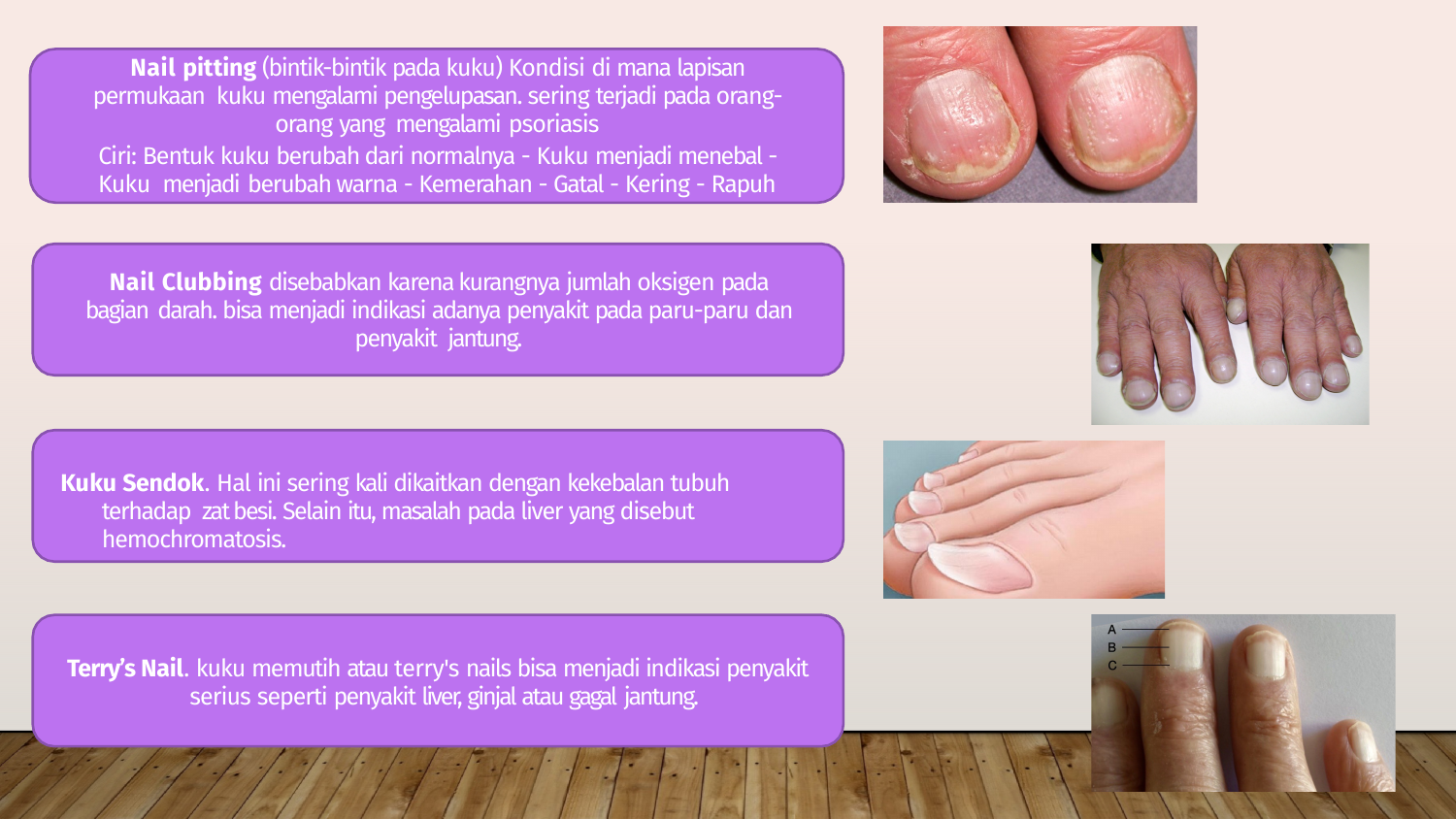

Nail pitting (bintik-bintik pada kuku) Kondisi di mana lapisan permukaan  kuku mengalami pengelupasan. sering terjadi pada orang-orang yang  mengalami psoriasis
Ciri: Bentuk kuku berubah dari normalnya - Kuku menjadi menebal - Kuku  menjadi berubah warna - Kemerahan - Gatal - Kering - Rapuh

Nail Clubbing disebabkan karena kurangnya jumlah oksigen pada bagian  darah. bisa menjadi indikasi adanya penyakit pada paru-paru dan penyakit  jantung.

Kuku Sendok. Hal ini sering kali dikaitkan dengan kekebalan tubuh terhadap  zat besi. Selain itu, masalah pada liver yang disebut hemochromatosis.

Terry’s Nail. kuku memutih atau terry's nails bisa menjadi indikasi penyakit  serius seperti penyakit liver, ginjal atau gagal jantung.